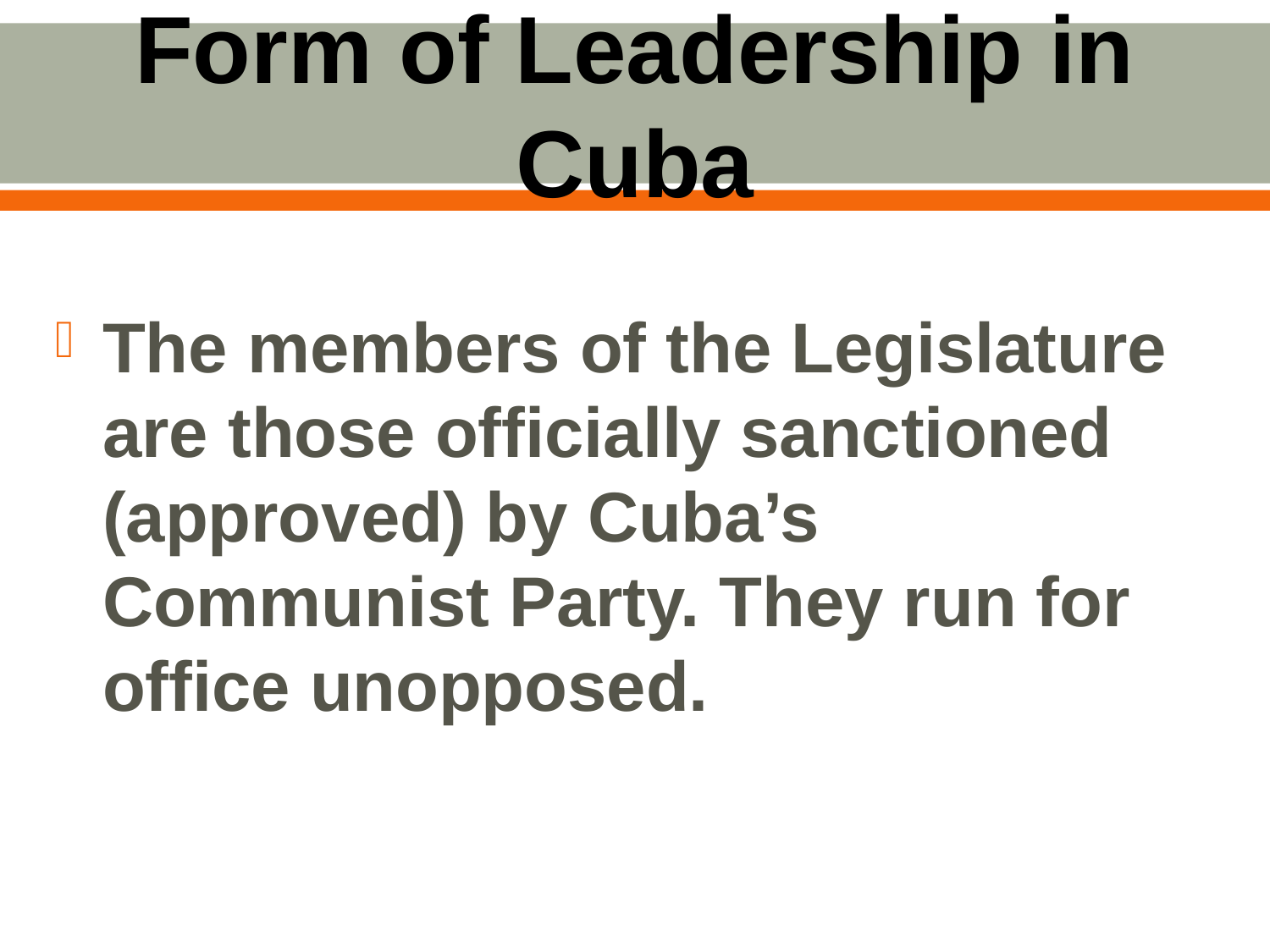

# Form of Leadership in Cuba
The members of the Legislature are those officially sanctioned (approved) by Cuba’s Communist Party. They run for office unopposed.